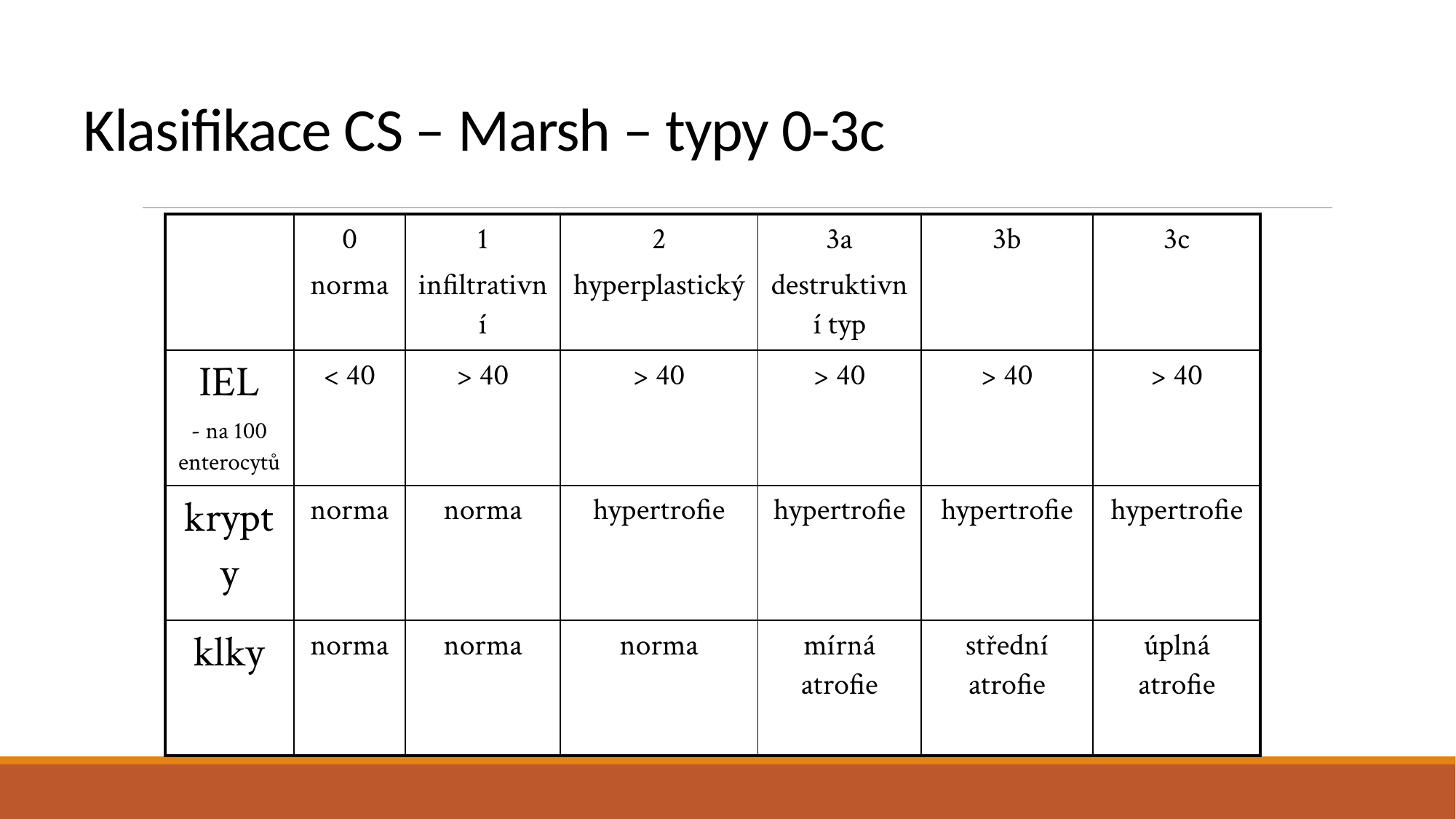

# Klasifikace CS – Marsh – typy 0-3c
|  | 0 norma | 1 infiltrativní | 2 hyperplastický | 3a destruktivní typ | 3b | 3c |
| --- | --- | --- | --- | --- | --- | --- |
| IEL - na 100 enterocytů | < 40 | > 40 | > 40 | > 40 | > 40 | > 40 |
| krypty | norma | norma | hypertrofie | hypertrofie | hypertrofie | hypertrofie |
| klky | norma | norma | norma | mírná atrofie | střední atrofie | úplná atrofie |